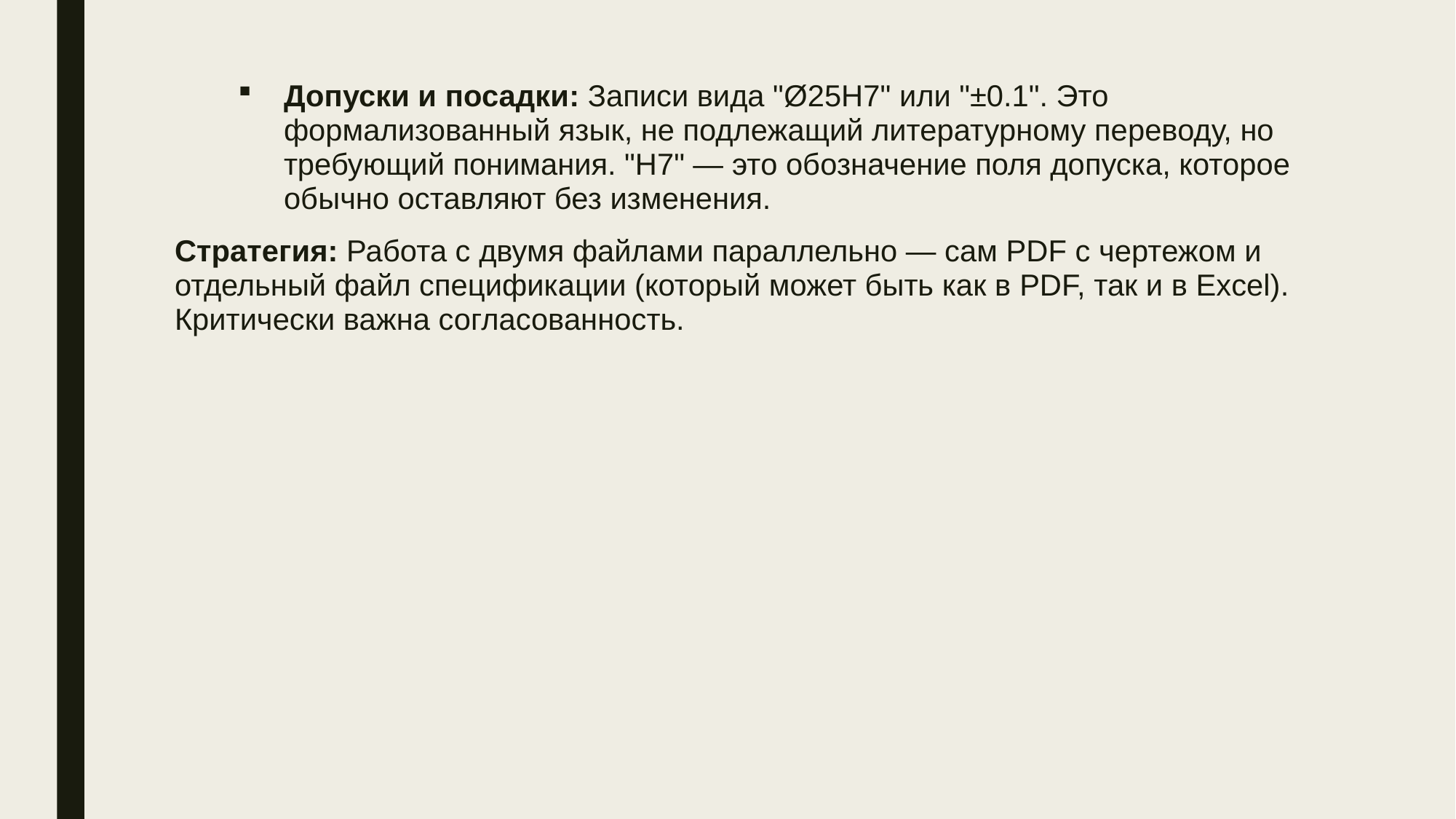

Допуски и посадки: Записи вида "Ø25H7" или "±0.1". Это формализованный язык, не подлежащий литературному переводу, но требующий понимания. "H7" — это обозначение поля допуска, которое обычно оставляют без изменения.
Стратегия: Работа с двумя файлами параллельно — сам PDF с чертежом и отдельный файл спецификации (который может быть как в PDF, так и в Excel). Критически важна согласованность.